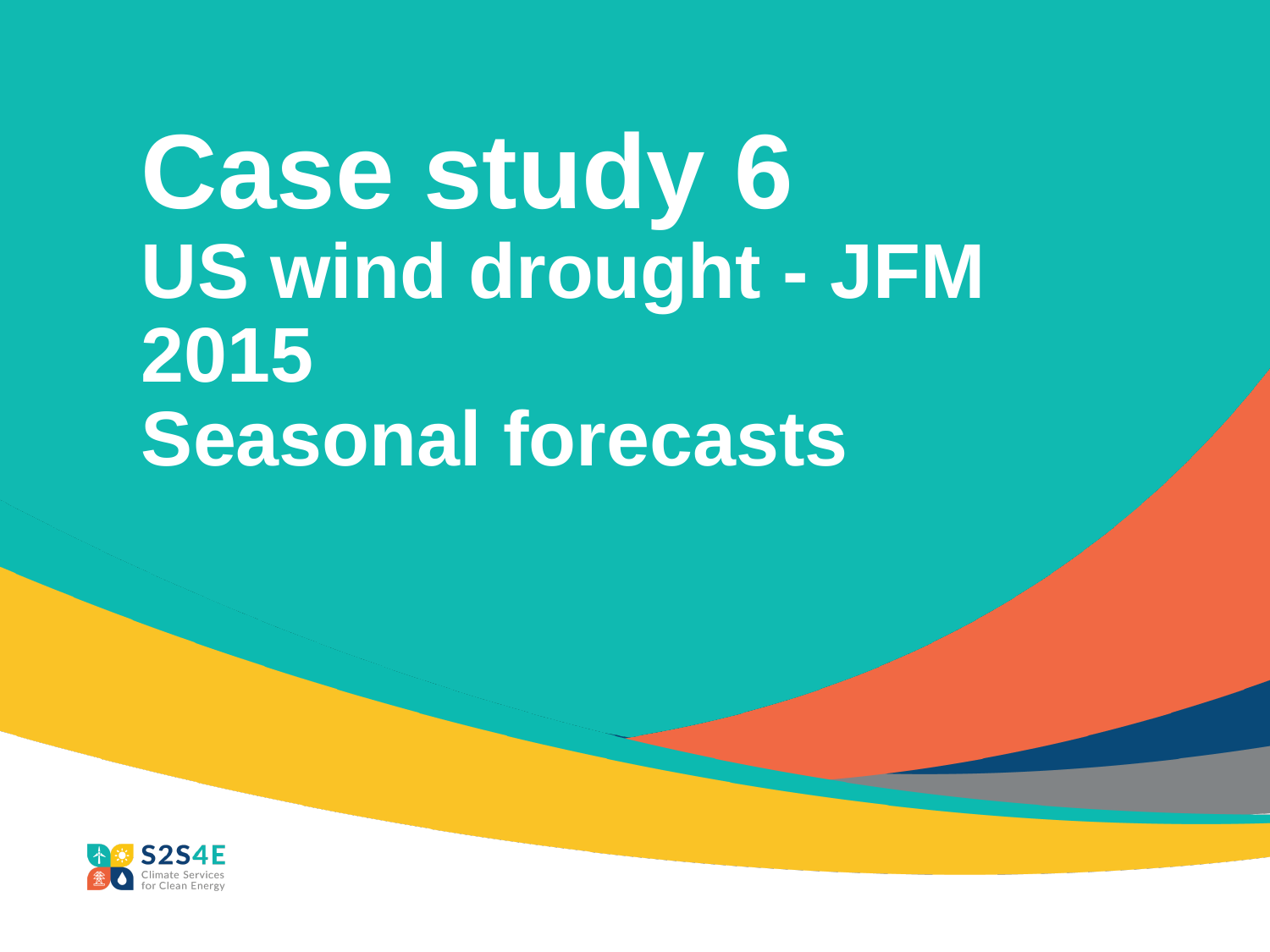

Case study 6
US wind drought - JFM 2015
Seasonal forecasts